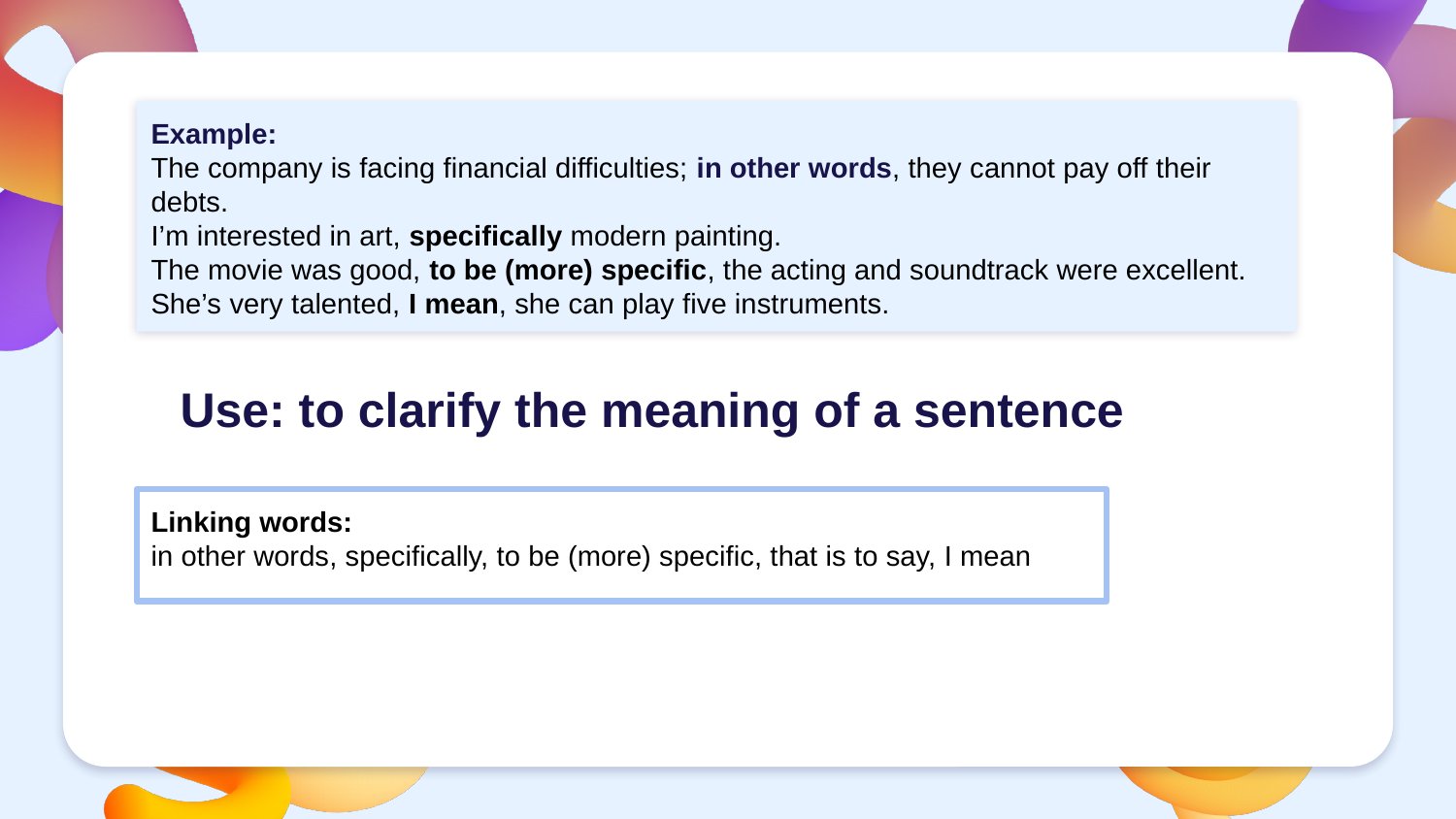

Example:
The company is facing financial difficulties; in other words, they cannot pay off their debts.
I’m interested in art, specifically modern painting.
The movie was good, to be (more) specific, the acting and soundtrack were excellent.
She’s very talented, I mean, she can play five instruments.
Use: to clarify the meaning of a sentence
Linking words:
in other words, specifically, to be (more) specific, that is to say, I mean